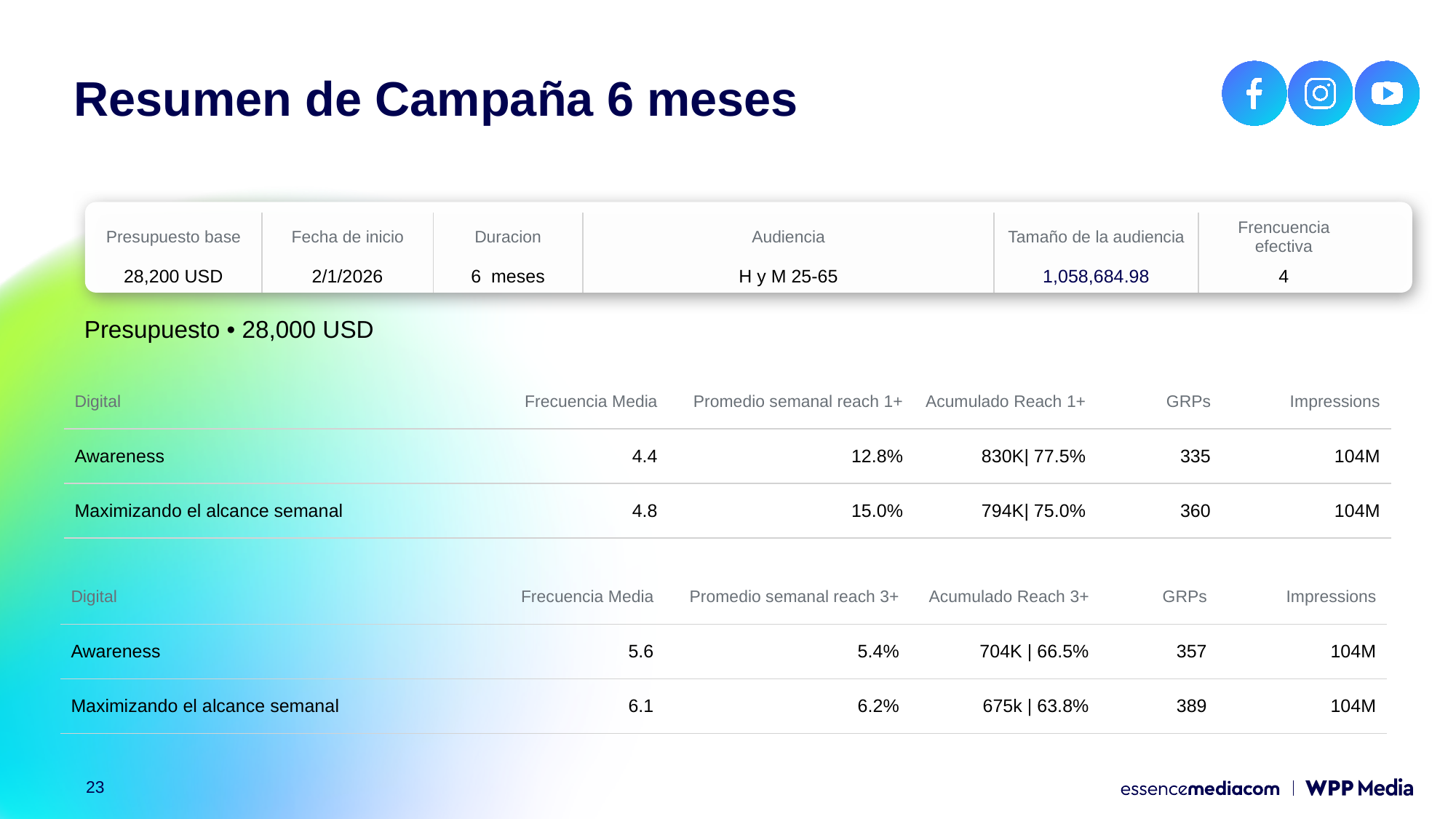

# Resumen de Campaña 6 meses

| Presupuesto base | Fecha de inicio | Duracion | Audiencia | Tamaño de la audiencia | Frencuencia efectiva |
| --- | --- | --- | --- | --- | --- |
| 28,200 USD | 2/1/2026 | 6 meses | H y M 25-65 | 1,058,684.98 | 4 |
Presupuesto • 28,000 USD
| Digital | Frecuencia Media | Promedio semanal reach 1+ | Acumulado Reach 1+ | GRPs | Impressions |
| --- | --- | --- | --- | --- | --- |
| Awareness | 4.4 | 12.8% | 830K| 77.5% | 335 | 104M |
| Maximizando el alcance semanal | 4.8 | 15.0% | 794K| 75.0% | 360 | 104M |
| Digital | Frecuencia Media | Promedio semanal reach 3+ | Acumulado Reach 3+ | GRPs | Impressions |
| --- | --- | --- | --- | --- | --- |
| Awareness | 5.6 | 5.4% | 704K | 66.5% | 357 | 104M |
| Maximizando el alcance semanal | 6.1 | 6.2% | 675k | 63.8% | 389 | 104M |
23